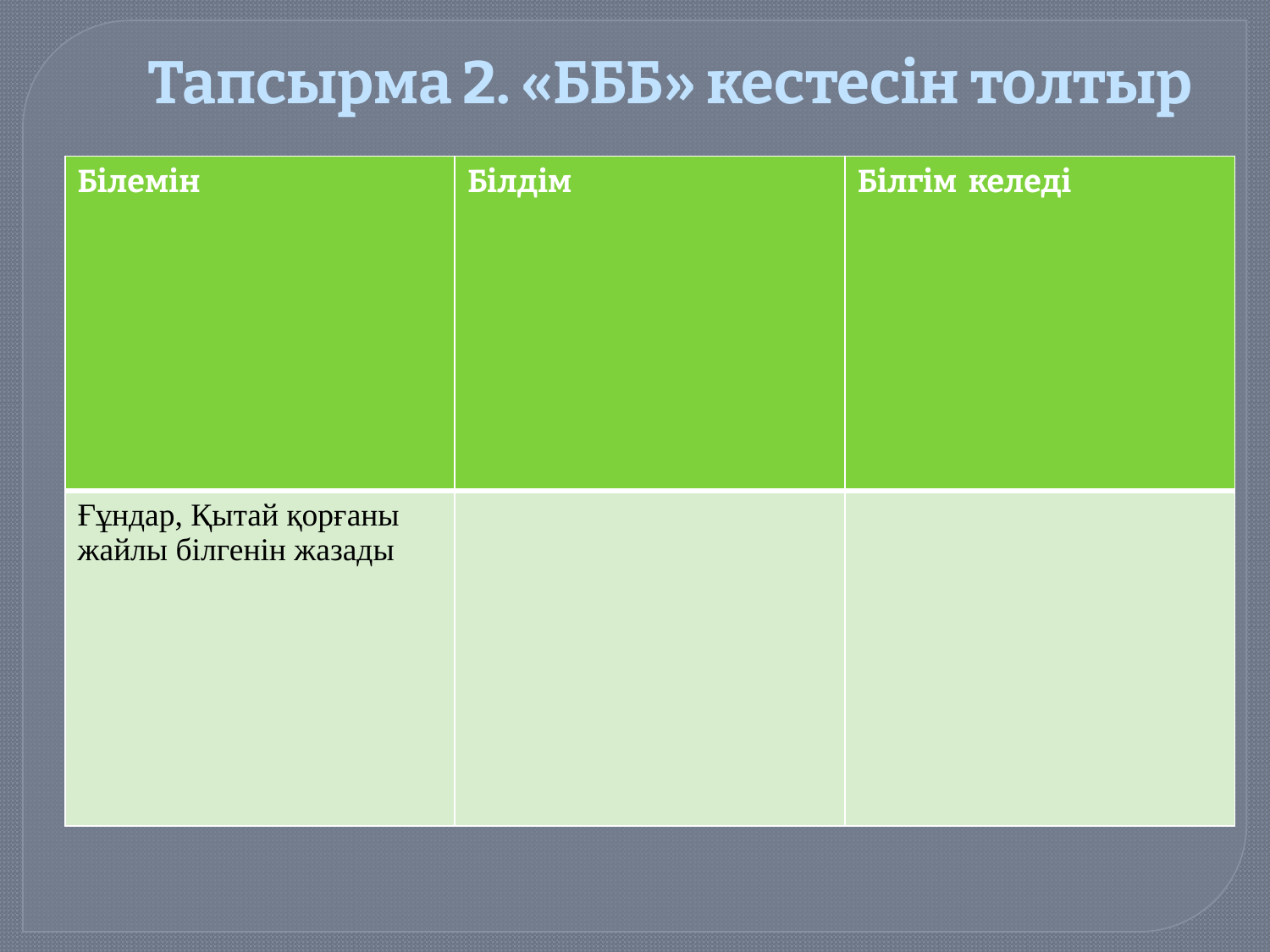

# Тапсырма 2. «БББ» кестесін толтыр
| Білемін | Білдім | Білгім келеді |
| --- | --- | --- |
| Ғұндар, Қытай қорғаны жайлы білгенін жазады |  |  |